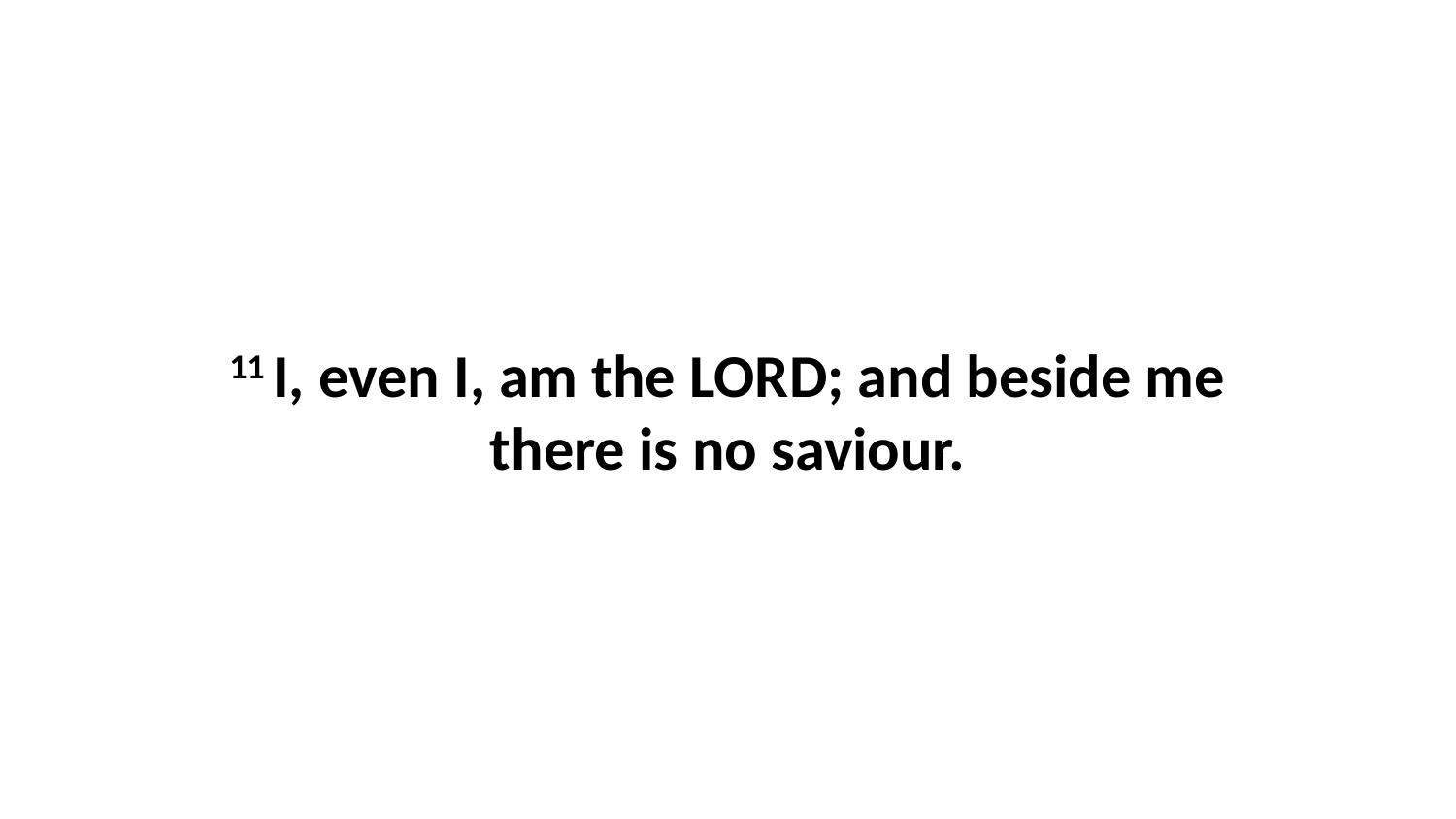

11 I, even I, am the LORD; and beside me there is no saviour.